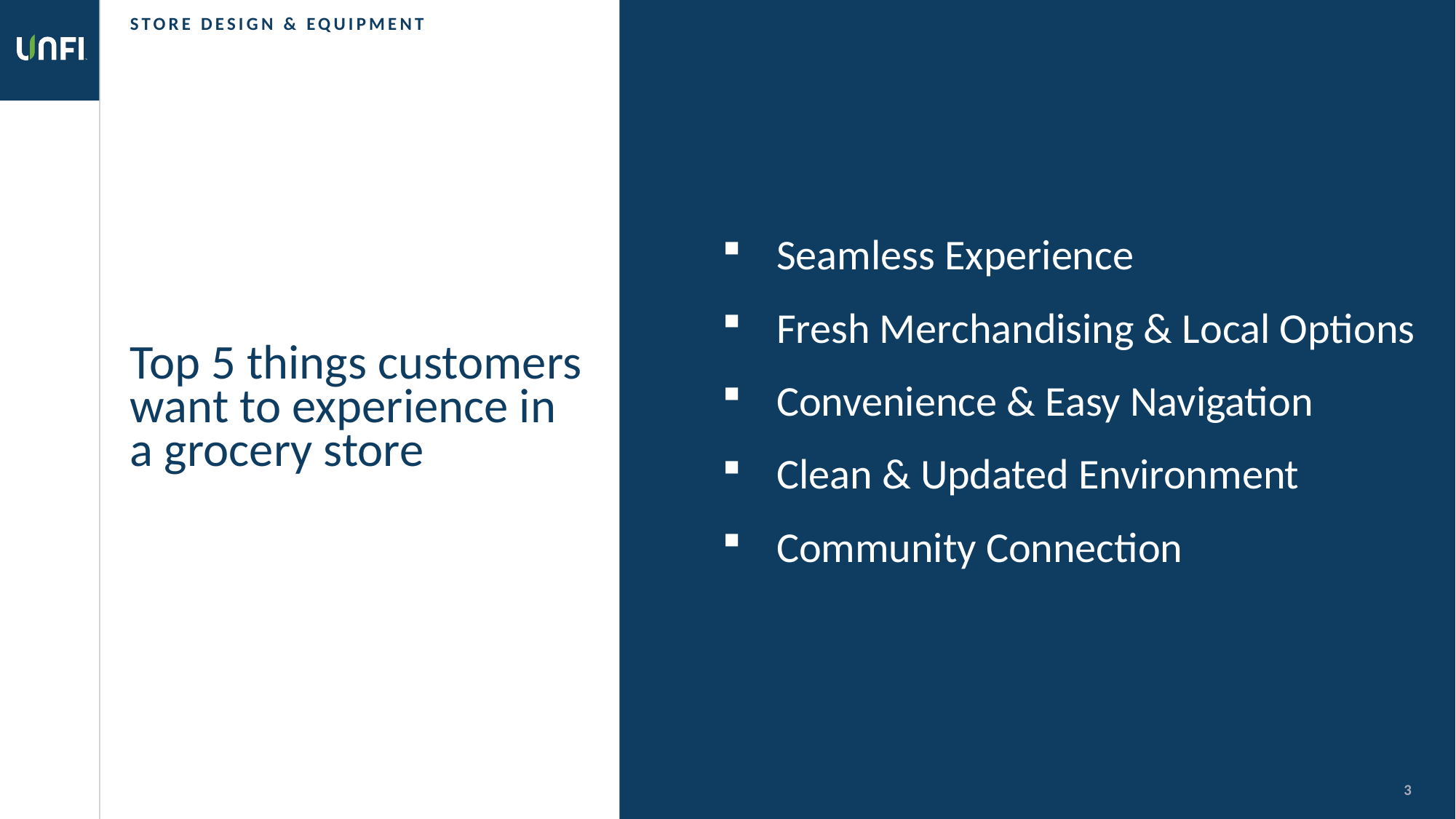

Store design & equipment

Seamless Experience
Fresh Merchandising & Local Options
Convenience & Easy Navigation
Clean & Updated Environment
Community Connection
# Top 5 things customers want to experience in a grocery store
3